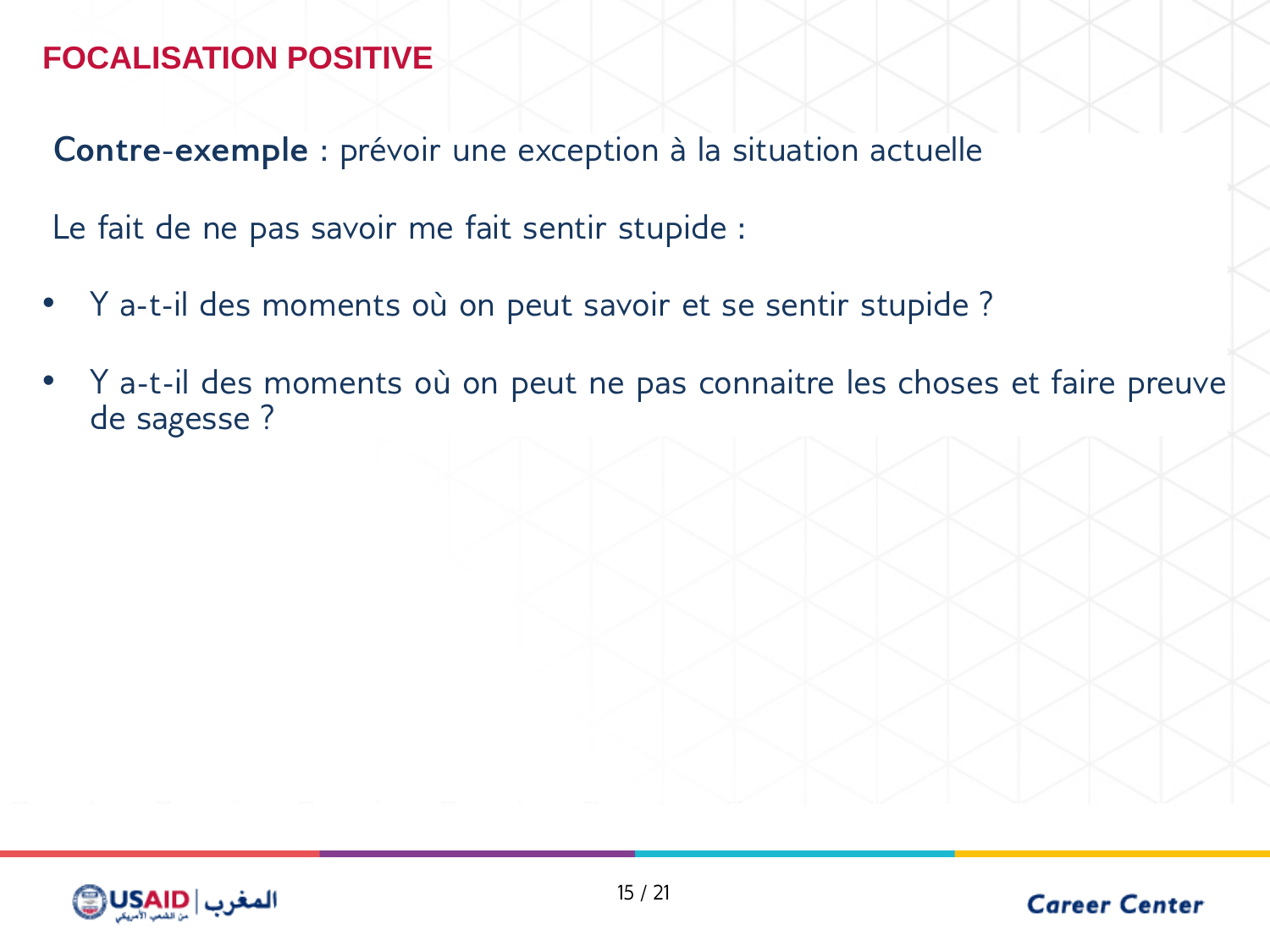

FOCALISATION POSITIVE
 Contre-exemple : prévoir une exception à la situation actuelle
 Le fait de ne pas savoir me fait sentir stupide :
Y a-t-il des moments où on peut savoir et se sentir stupide ?
Y a-t-il des moments où on peut ne pas connaitre les choses et faire preuve de sagesse ?
15 / 21